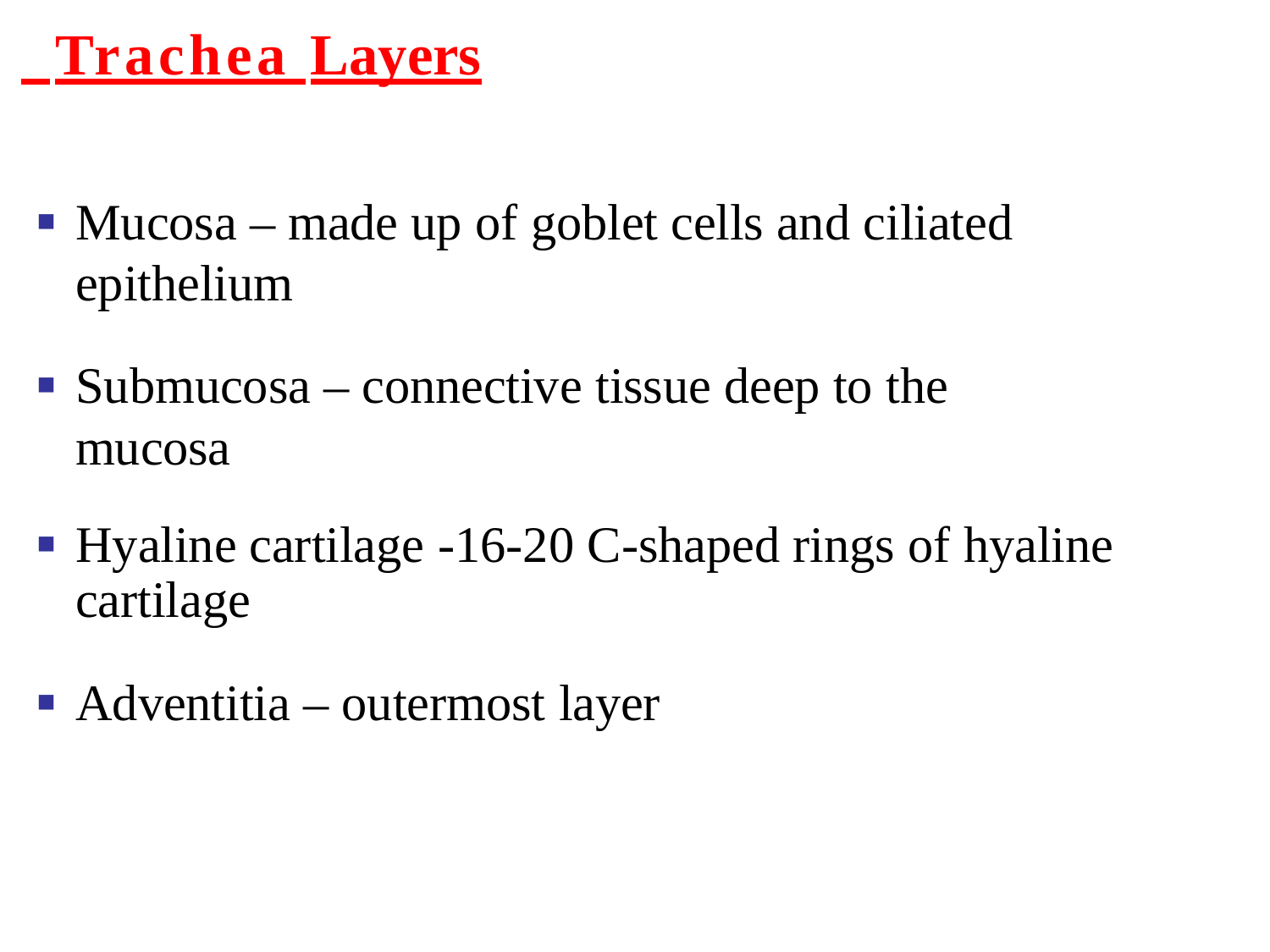

# Trachea Layers
Mucosa – made up of goblet cells and ciliated  epithelium
Submucosa – connective tissue deep to the mucosa
Hyaline cartilage -16-20 C-shaped rings of hyaline  cartilage
Adventitia – outermost layer